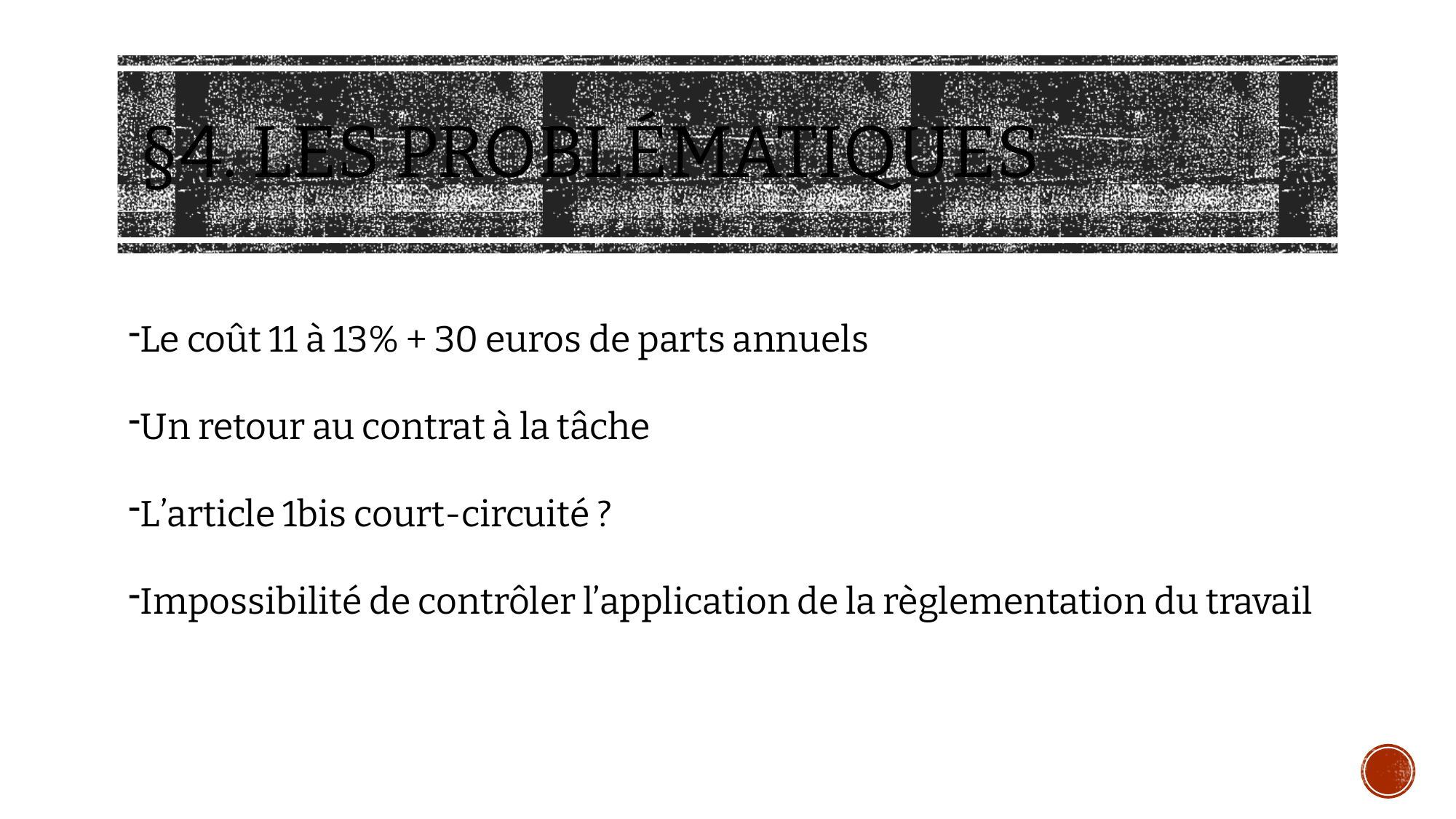

# §4. Les problématiques

Le coût 11 à 13% + 30 euros de parts annuels

Un retour au contrat à la tâche

L’article 1bis court-circuité ?

Impossibilité de contrôler l’application de la règlementation du travail